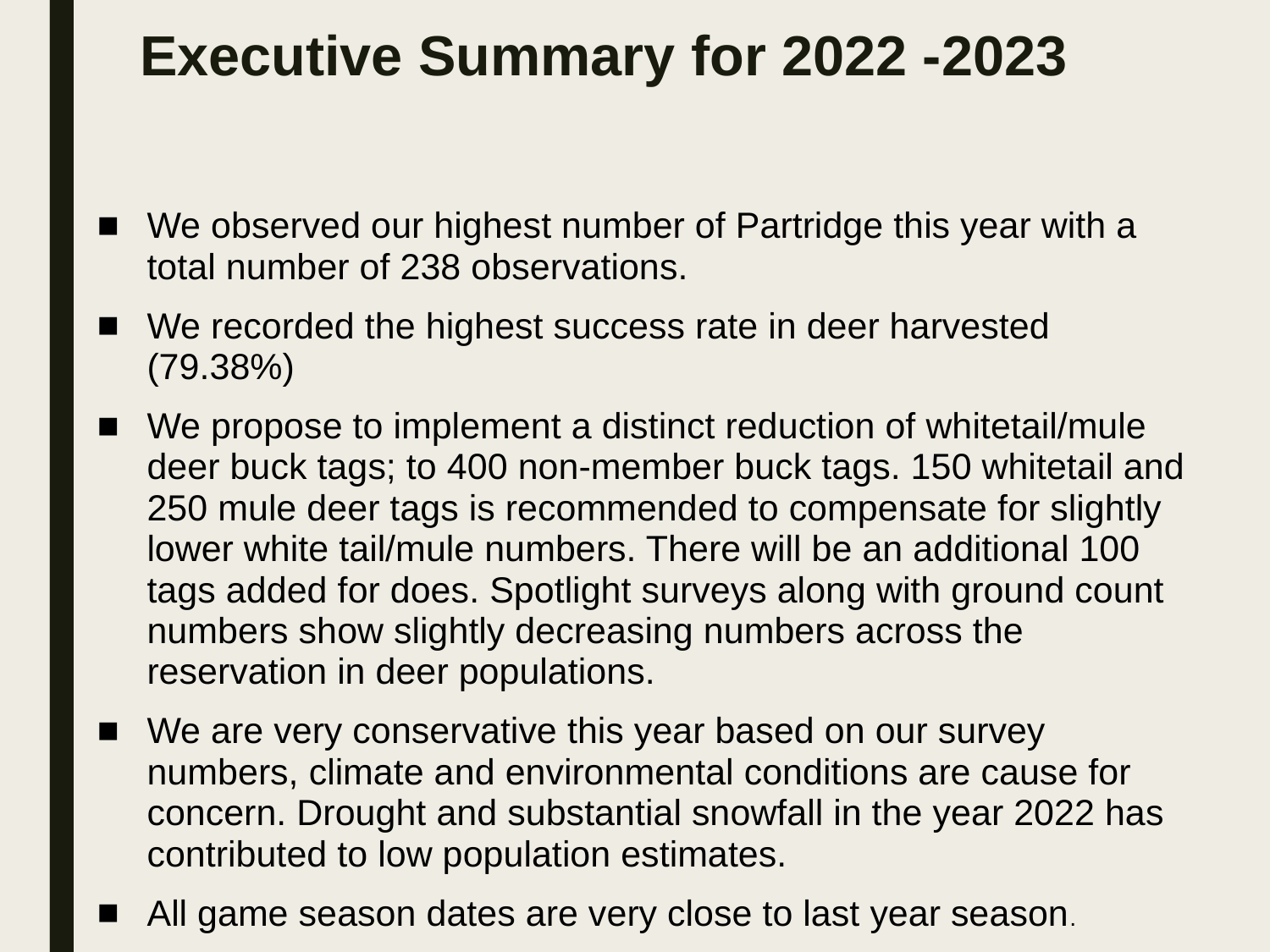

# Executive Summary for 2022 -2023

We observed our highest number of Partridge this year with a total number of 238 observations.
We recorded the highest success rate in deer harvested (79.38%)
We propose to implement a distinct reduction of whitetail/mule deer buck tags; to 400 non-member buck tags. 150 whitetail and 250 mule deer tags is recommended to compensate for slightly lower white tail/mule numbers. There will be an additional 100 tags added for does. Spotlight surveys along with ground count numbers show slightly decreasing numbers across the reservation in deer populations.
We are very conservative this year based on our survey numbers, climate and environmental conditions are cause for concern. Drought and substantial snowfall in the year 2022 has contributed to low population estimates.
All game season dates are very close to last year season.